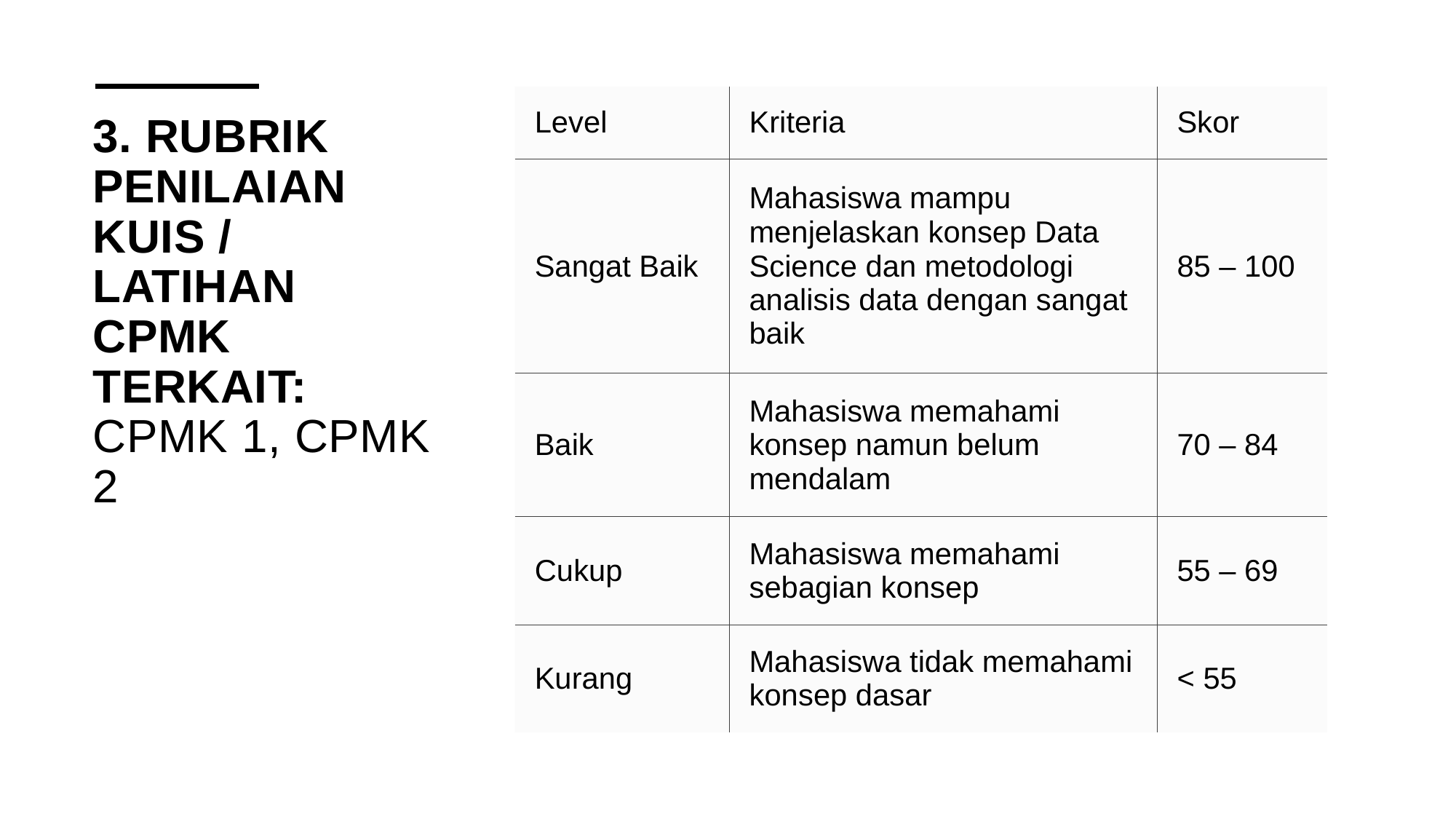

| Level | Kriteria | Skor |
| --- | --- | --- |
| Sangat Baik | Mahasiswa mampu menjelaskan konsep Data Science dan metodologi analisis data dengan sangat baik | 85 – 100 |
| Baik | Mahasiswa memahami konsep namun belum mendalam | 70 – 84 |
| Cukup | Mahasiswa memahami sebagian konsep | 55 – 69 |
| Kurang | Mahasiswa tidak memahami konsep dasar | < 55 |
# 3. Rubrik Penilaian Kuis / Latihan CPMK terkait: CPMK 1, CPMK 2